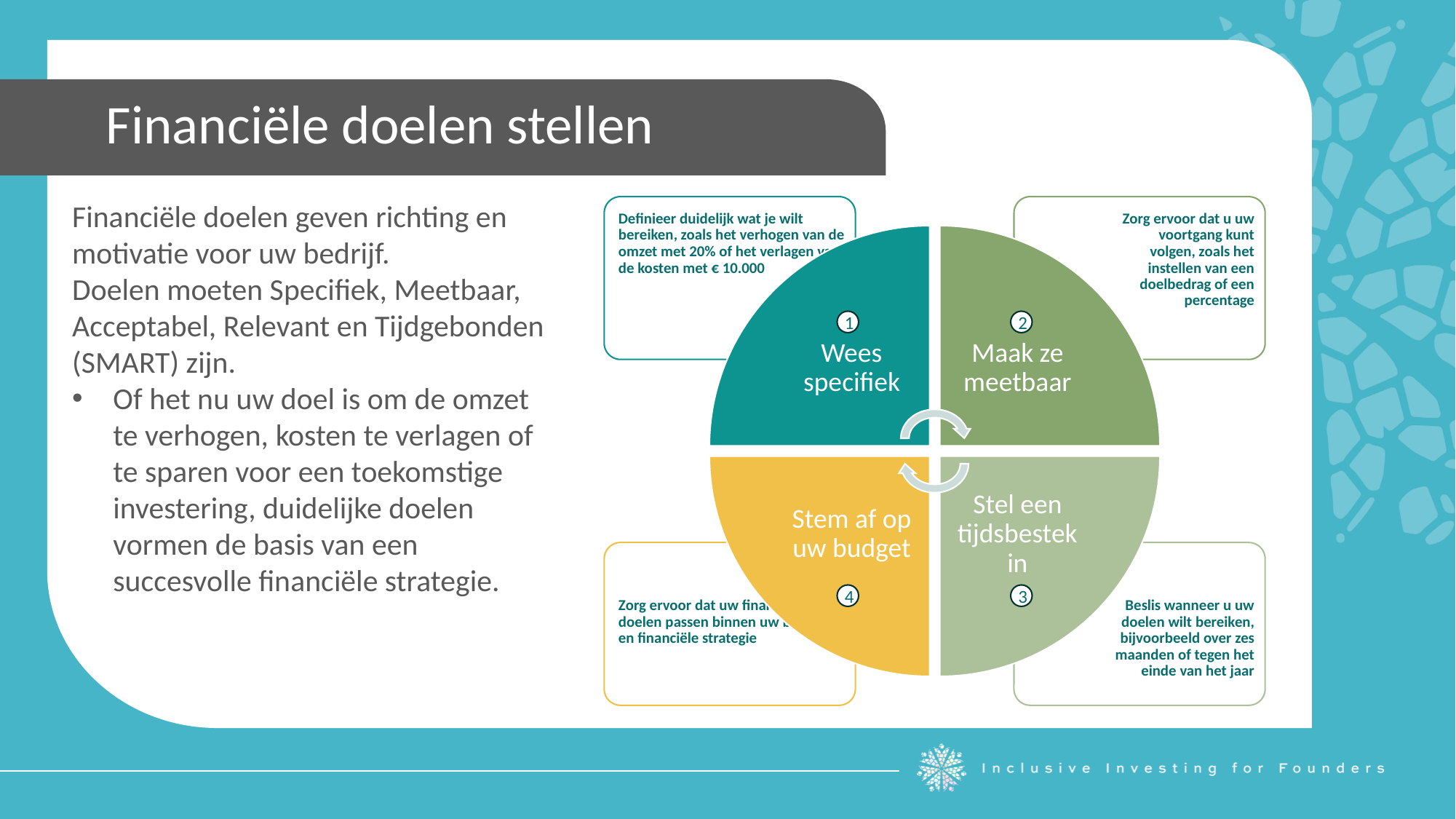

Financiële doelen stellen
Financiële doelen geven richting en motivatie voor uw bedrijf.
Doelen moeten Specifiek, Meetbaar, Acceptabel, Relevant en Tijdgebonden (SMART) zijn.
Of het nu uw doel is om de omzet te verhogen, kosten te verlagen of te sparen voor een toekomstige investering, duidelijke doelen vormen de basis van een succesvolle financiële strategie.
Beslis wanneer u uw doelen wilt bereiken, bijvoorbeeld over zes maanden of tegen het einde van het jaar
Zorg ervoor dat uw financiële doelen passen binnen uw budget en financiële strategie
Zorg ervoor dat u uw voortgang kunt volgen, zoals het instellen van een doelbedrag of een percentage
Definieer duidelijk wat je wilt bereiken, zoals het verhogen van de omzet met 20% of het verlagen van de kosten met € 10.000
Wees specifiek
Maak ze meetbaar
Stel een tijdsbestek in
Stem af op uw budget
1
2
4
3